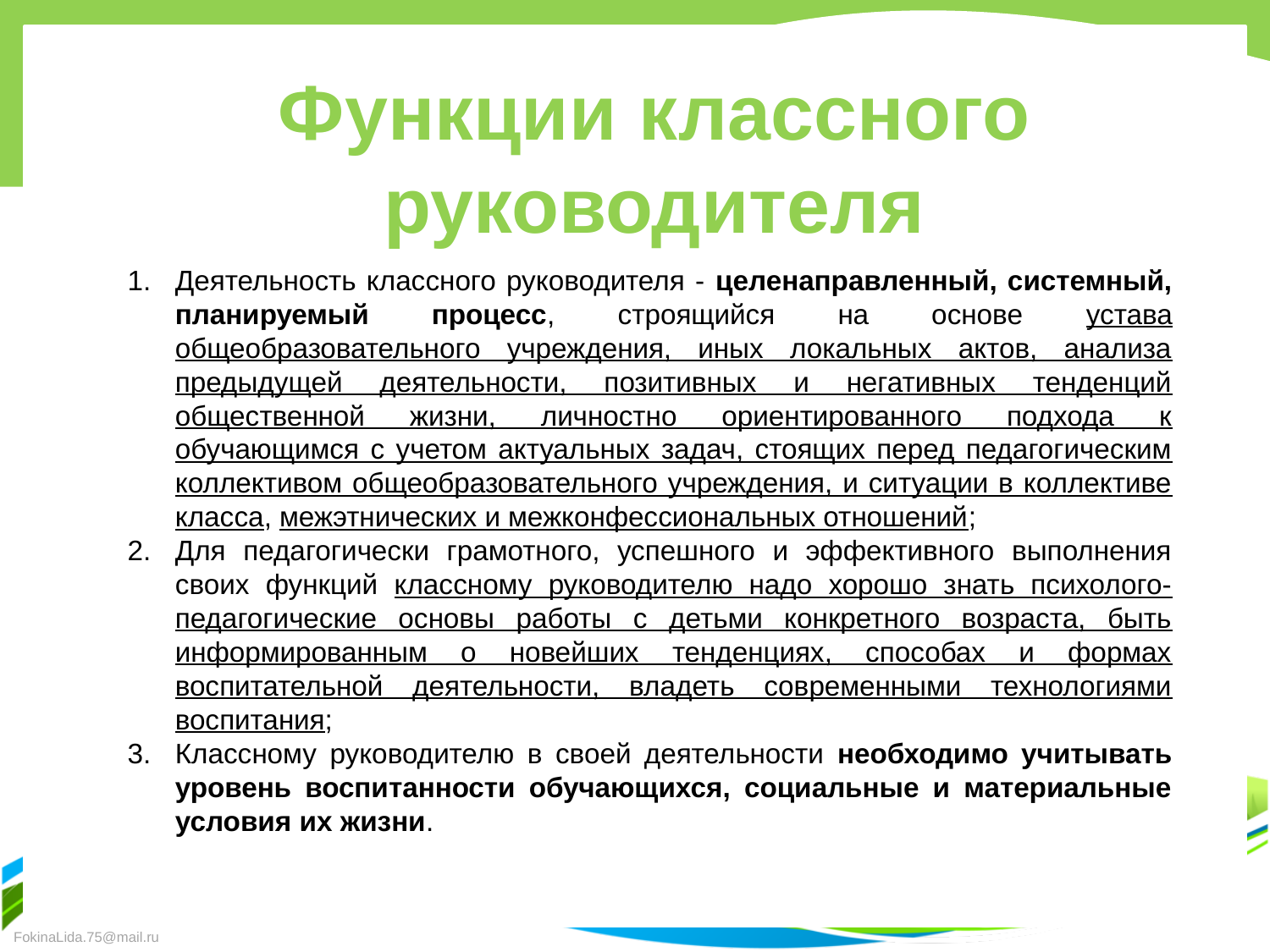

# Функции классного руководителя
Деятельность классного руководителя - целенаправленный, системный, планируемый процесс, строящийся на основе устава общеобразовательного учреждения, иных локальных актов, анализа предыдущей деятельности, позитивных и негативных тенденций общественной жизни, личностно ориентированного подхода к обучающимся с учетом актуальных задач, стоящих перед педагогическим коллективом общеобразовательного учреждения, и ситуации в коллективе класса, межэтнических и межконфессиональных отношений;
Для педагогически грамотного, успешного и эффективного выполнения своих функций классному руководителю надо хорошо знать психолого-педагогические основы работы с детьми конкретного возраста, быть информированным о новейших тенденциях, способах и формах воспитательной деятельности, владеть современными технологиями воспитания;
Классному руководителю в своей деятельности необходимо учитывать уровень воспитанности обучающихся, социальные и материальные условия их жизни.